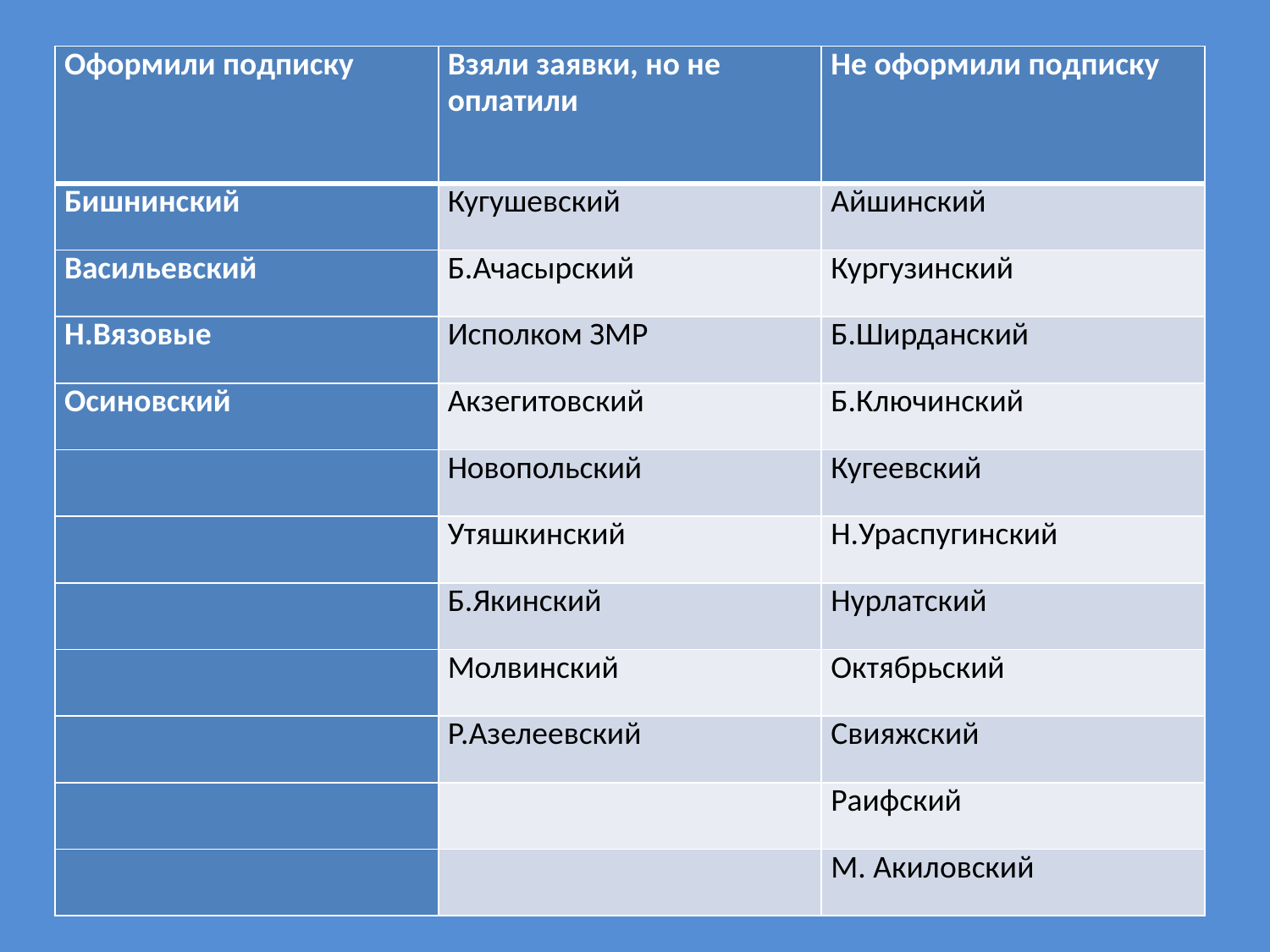

| Оформили подписку | Взяли заявки, но не оплатили | Не оформили подписку |
| --- | --- | --- |
| Бишнинский | Кугушевский | Айшинский |
| Васильевский | Б.Ачасырский | Кургузинский |
| Н.Вязовые | Исполком ЗМР | Б.Ширданский |
| Осиновский | Акзегитовский | Б.Ключинский |
|  | Новопольский | Кугеевский |
|  | Утяшкинский | Н.Ураспугинский |
|  | Б.Якинский | Нурлатский |
|  | Молвинский | Октябрьский |
|  | Р.Азелеевский | Свияжский |
|  |  | Раифский |
|  |  | М. Акиловский |